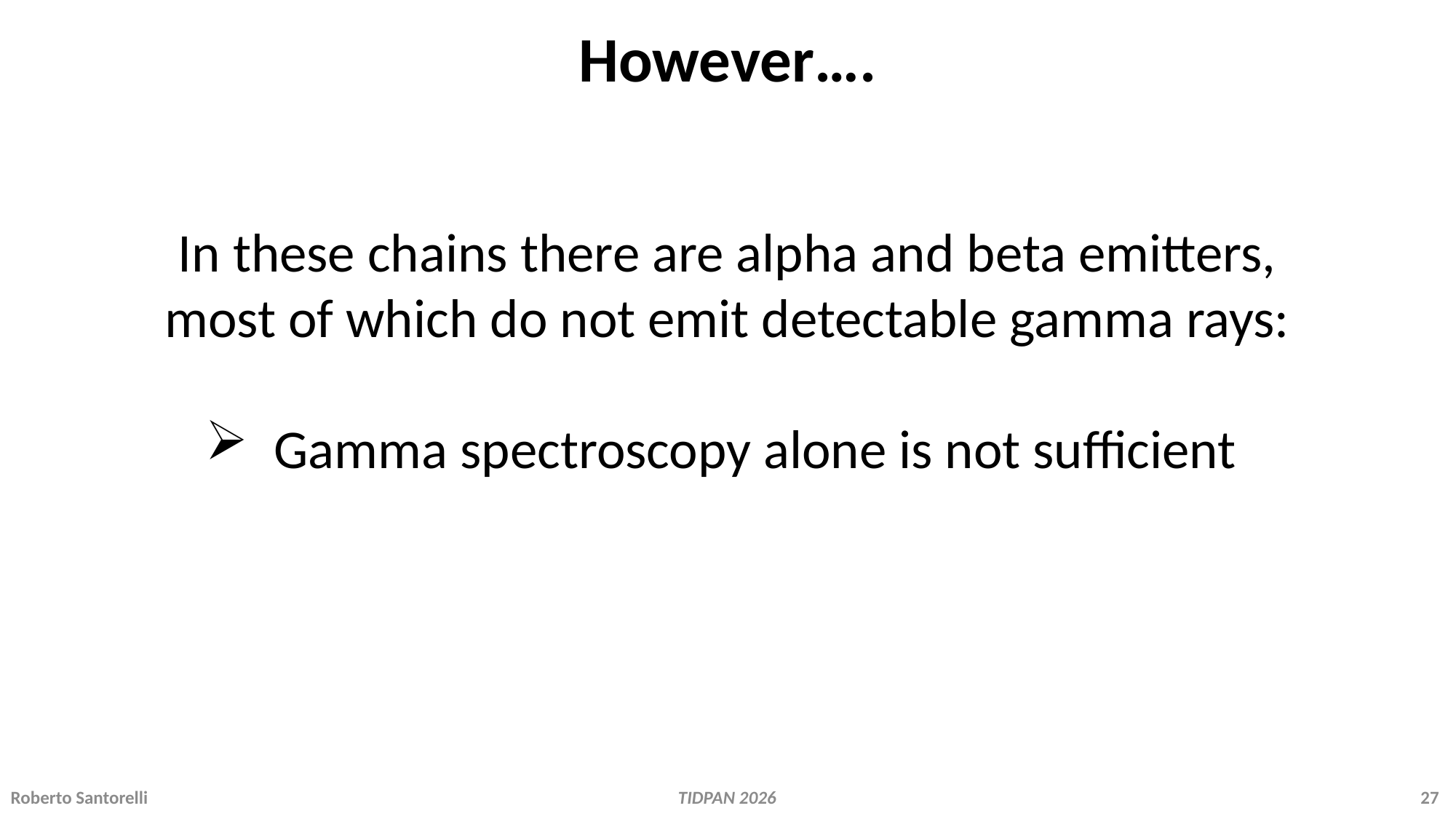

However….
In these chains there are alpha and beta emitters, most of which do not emit detectable gamma rays:

Gamma spectroscopy alone is not sufficient
Roberto Santorelli  			           		   TIDPAN 2026 				               	                        27